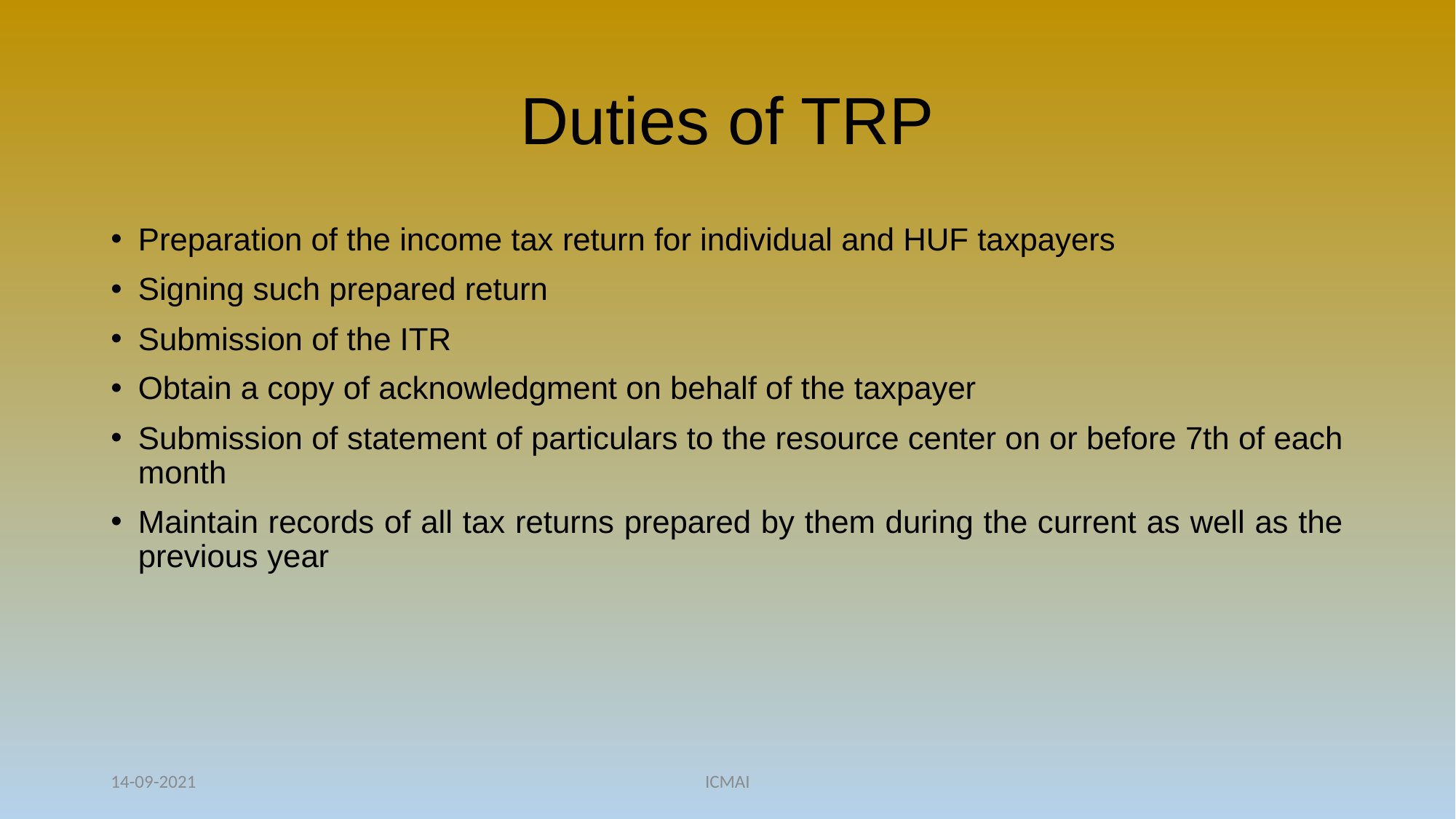

# Duties of TRP
Preparation of the income tax return for individual and HUF taxpayers
Signing such prepared return
Submission of the ITR
Obtain a copy of acknowledgment on behalf of the taxpayer
Submission of statement of particulars to the resource center on or before 7th of each month
Maintain records of all tax returns prepared by them during the current as well as the previous year

14-09-2021
ICMAI